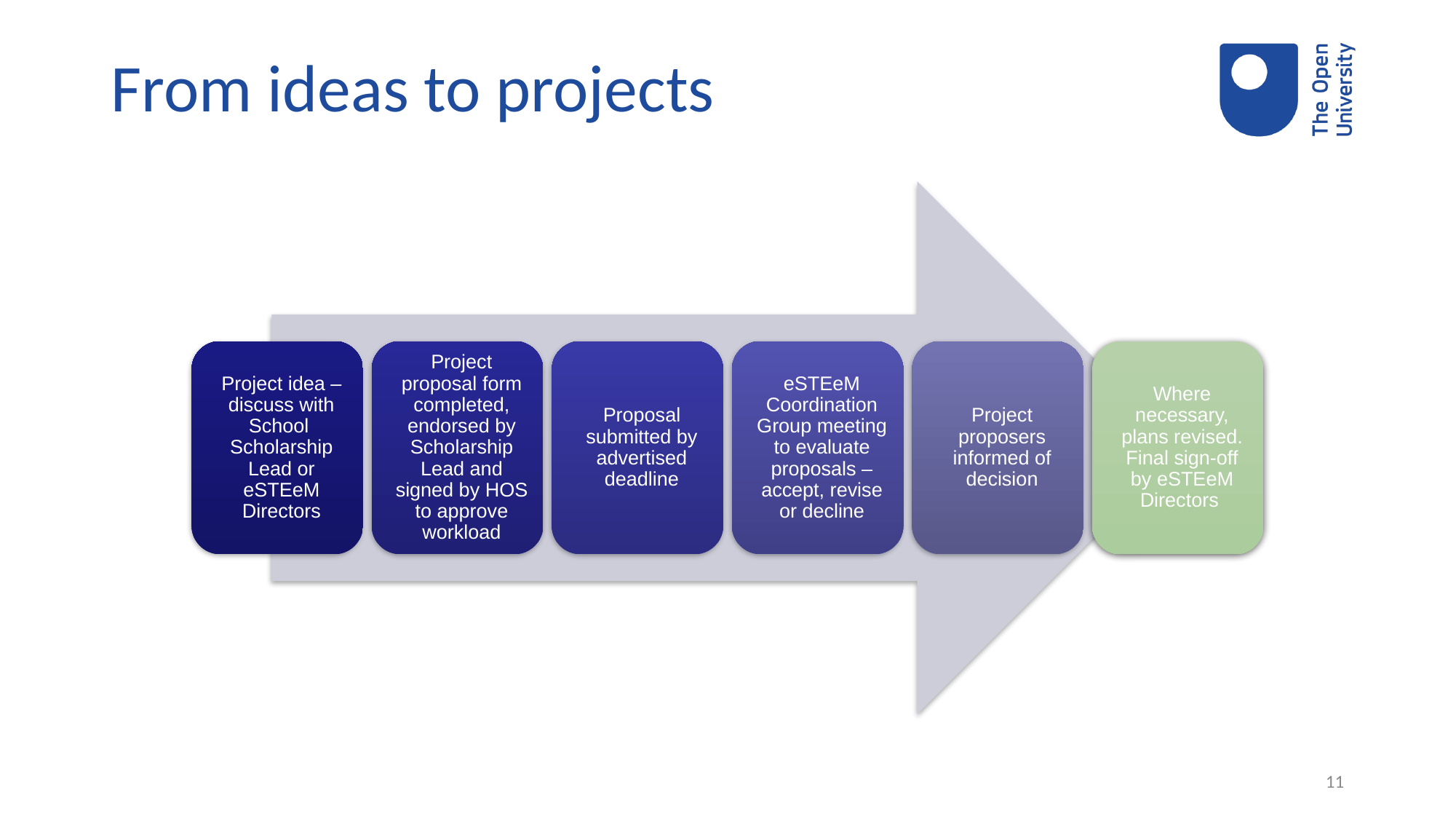

# From ideas to projects
Project idea – discuss with School  Scholarship Lead or eSTEeM Directors
Project proposal form completed, endorsed by Scholarship Lead and signed by HOS to approve workload
Proposal submitted by advertised deadline
eSTEeM Coordination Group meeting to evaluate proposals – accept, revise or decline
Project proposers informed of decision
Where necessary, plans revised. Final sign-off by eSTEeM Directors
11